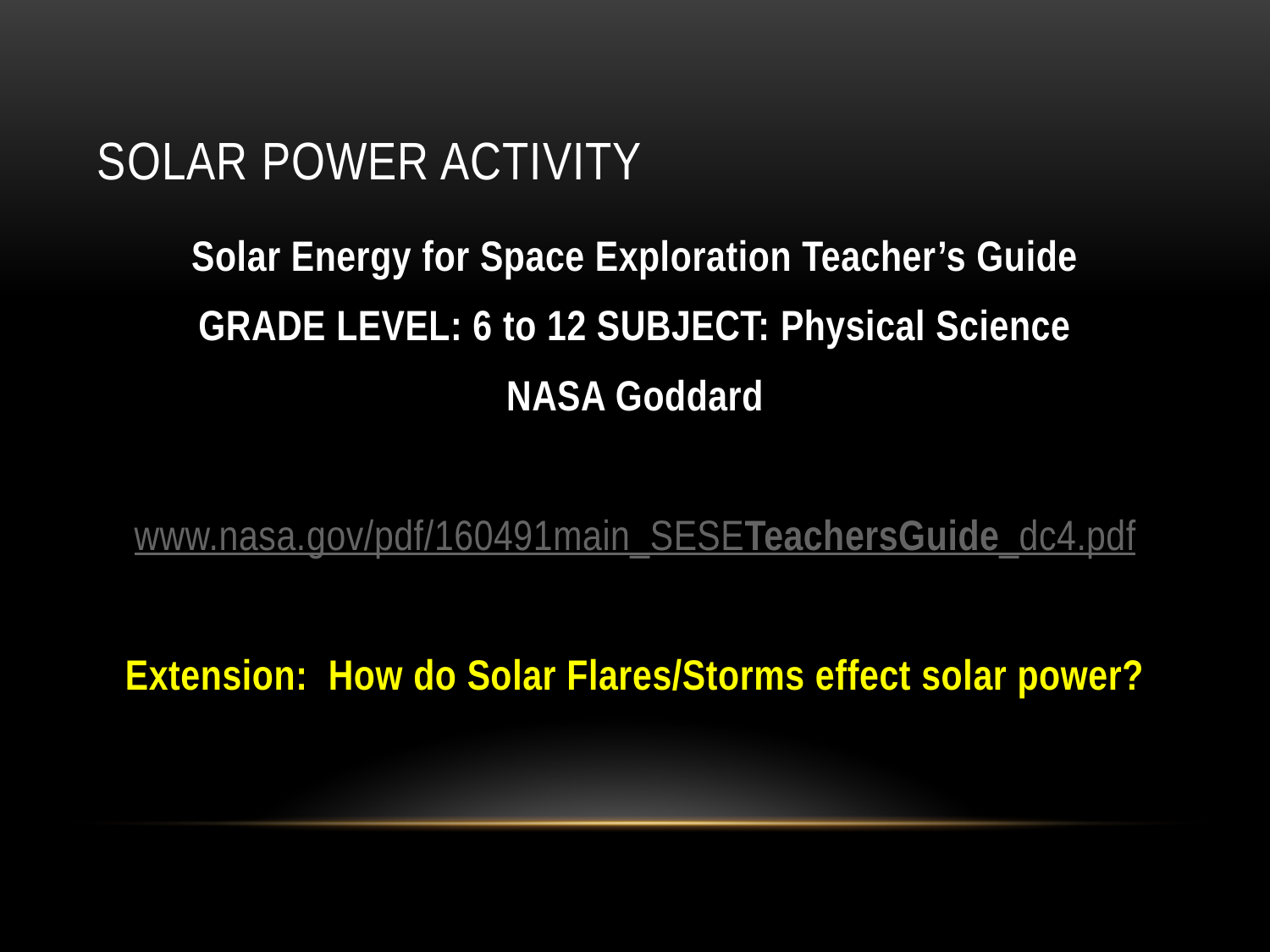

# Solar Power Activity
Solar Energy for Space Exploration Teacher’s Guide
GRADE LEVEL: 6 to 12 SUBJECT: Physical Science
NASA Goddard

www.nasa.gov/pdf/160491main_SESETeachersGuide_dc4.pdf

Extension:  How do Solar Flares/Storms effect solar power?